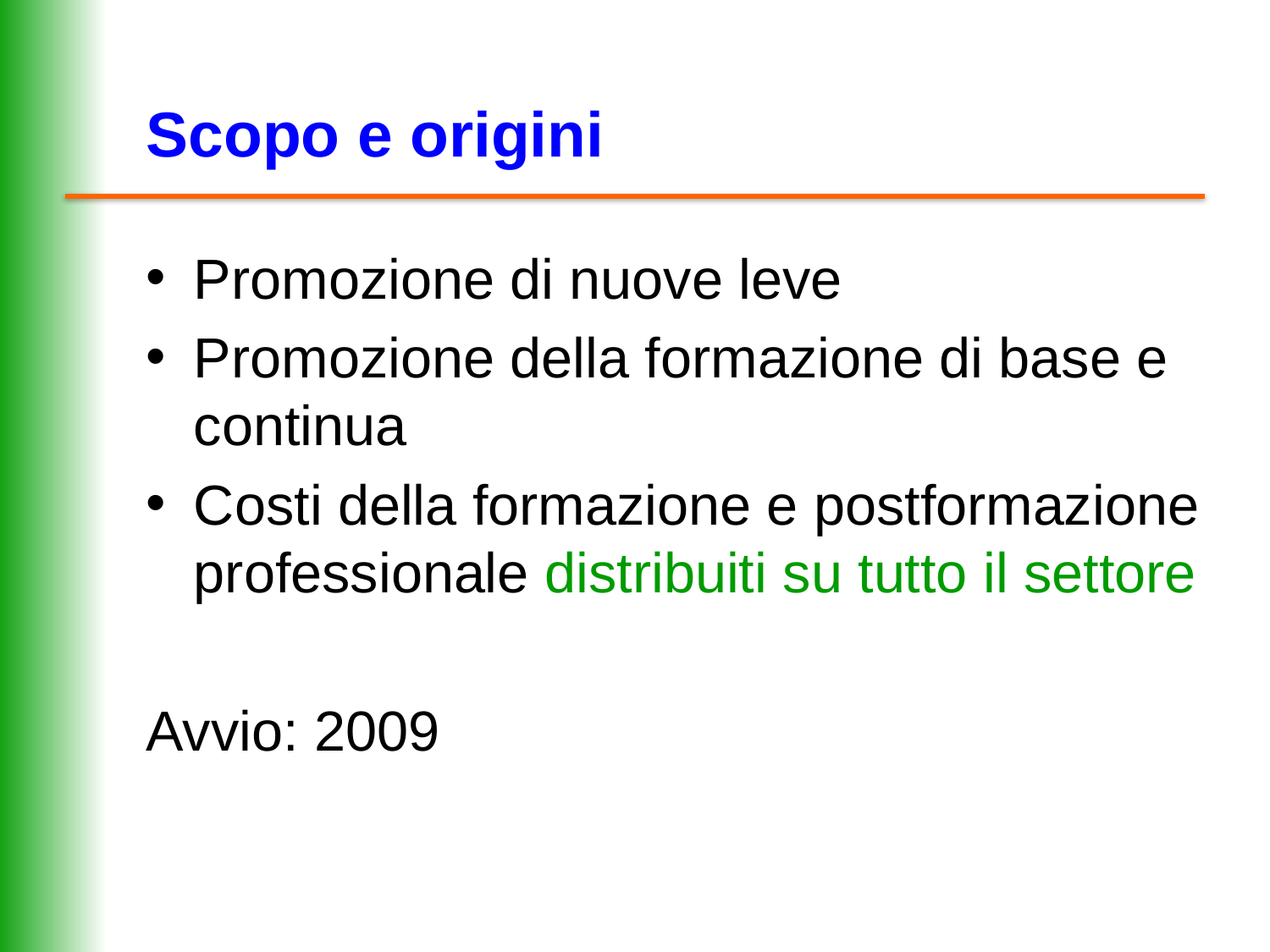

# Scopo e origini
Promozione di nuove leve
Promozione della formazione di base e continua
Costi della formazione e postformazione professionale distribuiti su tutto il settore

Avvio: 2009